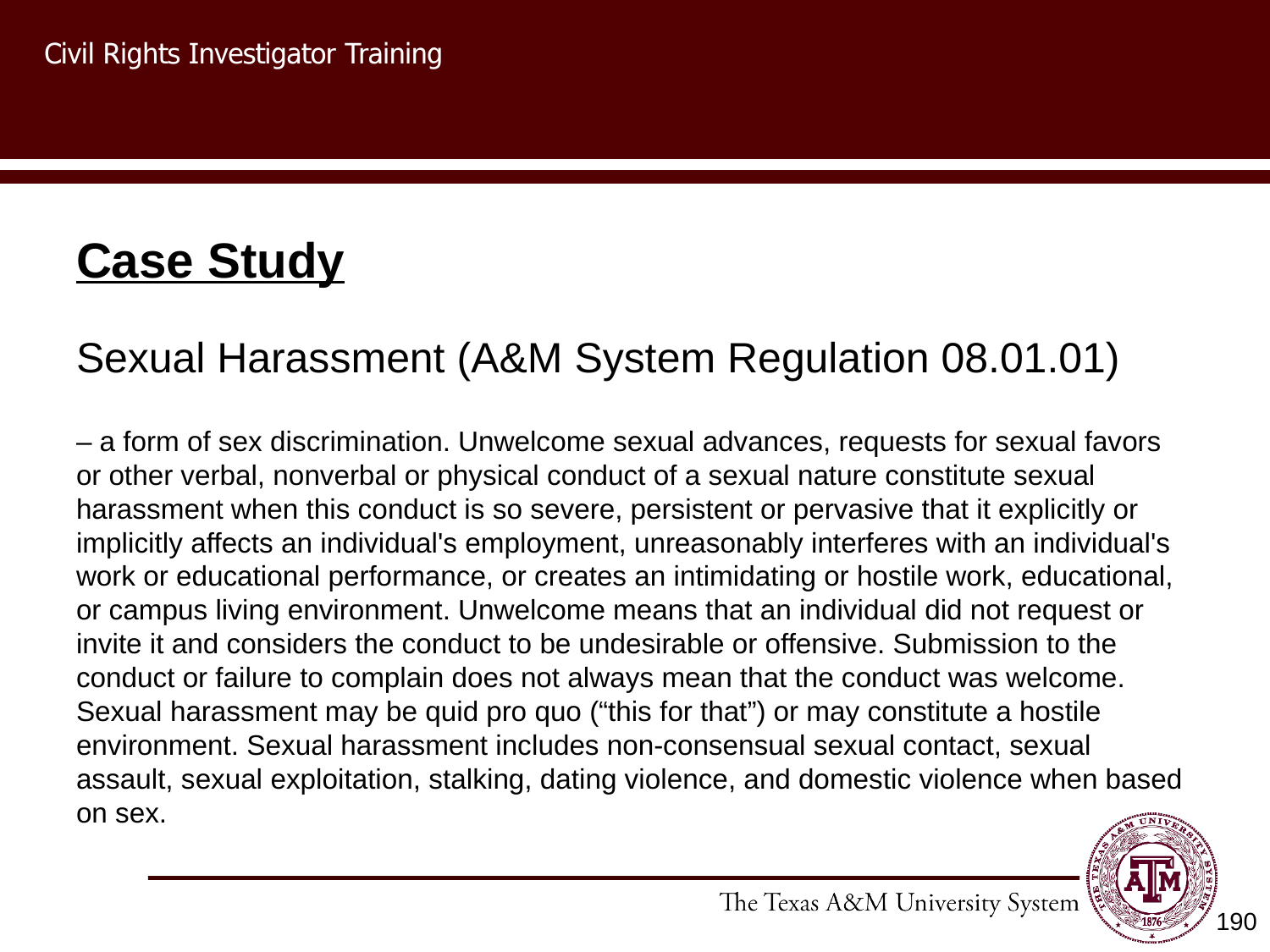

# Civil Rights Investigator Training
Case Study

Sexual Harassment (A&M System Regulation 08.01.01)

– a form of sex discrimination. Unwelcome sexual advances, requests for sexual favors or other verbal, nonverbal or physical conduct of a sexual nature constitute sexual harassment when this conduct is so severe, persistent or pervasive that it explicitly or implicitly affects an individual's employment, unreasonably interferes with an individual's work or educational performance, or creates an intimidating or hostile work, educational, or campus living environment. Unwelcome means that an individual did not request or invite it and considers the conduct to be undesirable or offensive. Submission to the conduct or failure to complain does not always mean that the conduct was welcome. Sexual harassment may be quid pro quo (“this for that”) or may constitute a hostile environment. Sexual harassment includes non-consensual sexual contact, sexual assault, sexual exploitation, stalking, dating violence, and domestic violence when based on sex.

190